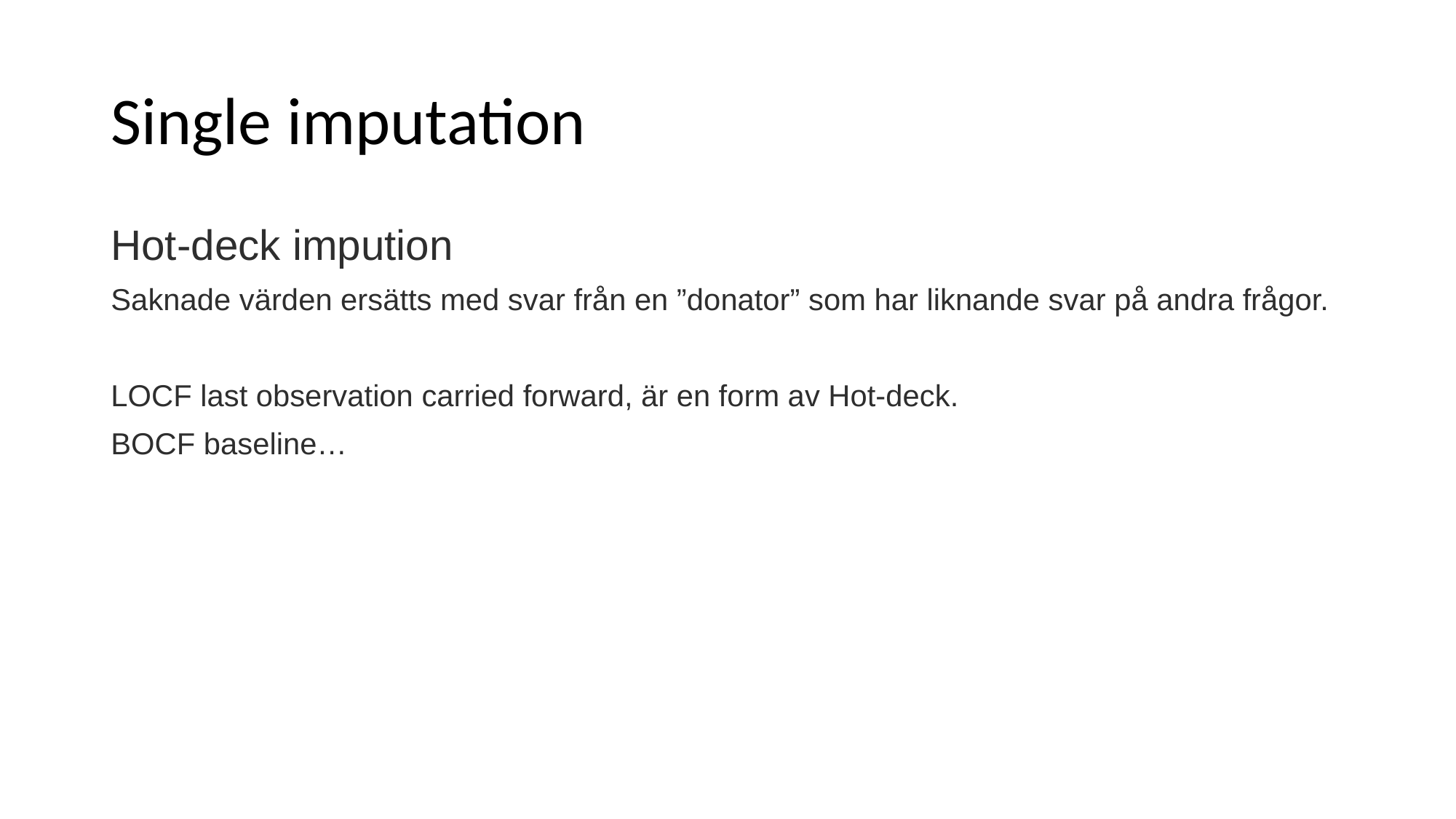

# Single imputation
Hot-deck impution
Saknade värden ersätts med svar från en ”donator” som har liknande svar på andra frågor.

LOCF last observation carried forward, är en form av Hot-deck.
BOCF baseline…